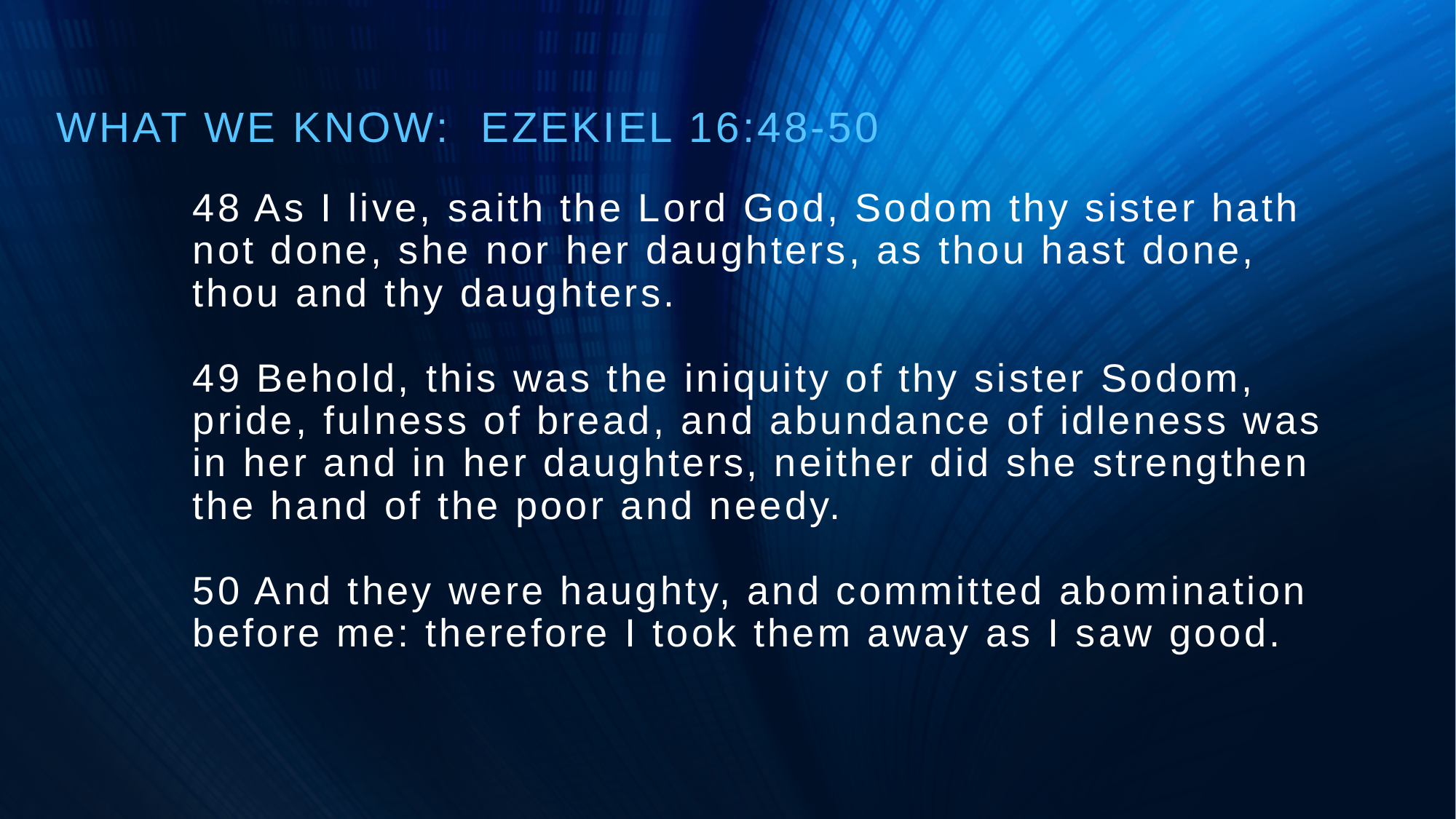

What we know:  Ezekiel 16:48-50
48 As I live, saith the Lord God, Sodom thy sister hath not done, she nor her daughters, as thou hast done, thou and thy daughters.

49 Behold, this was the iniquity of thy sister Sodom, pride, fulness of bread, and abundance of idleness was in her and in her daughters, neither did she strengthen the hand of the poor and needy.

50 And they were haughty, and committed abomination before me: therefore I took them away as I saw good.